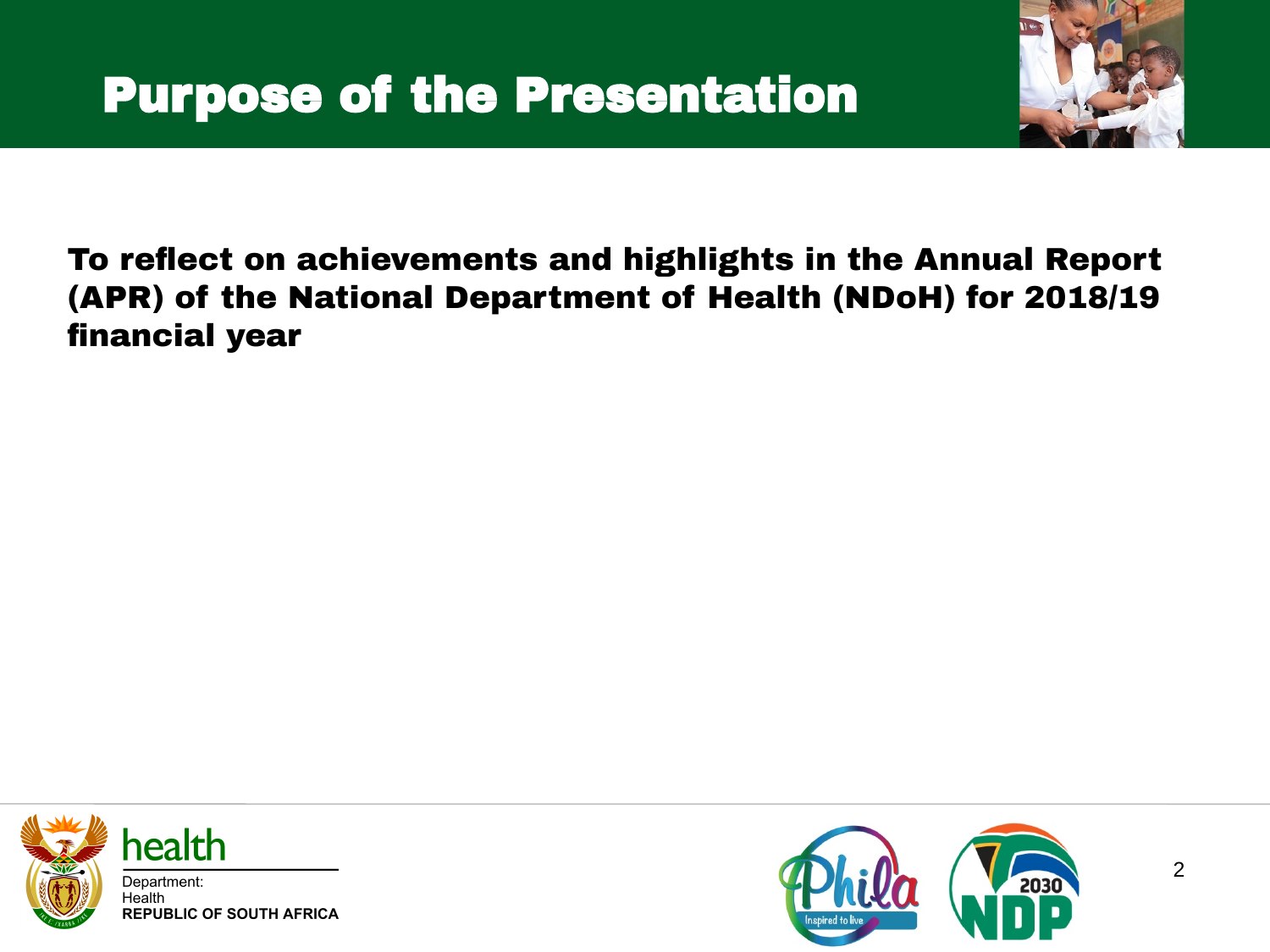

Purpose of the Presentation
To reflect on achievements and highlights in the Annual Report (APR) of the National Department of Health (NDoH) for 2018/19 financial year
2